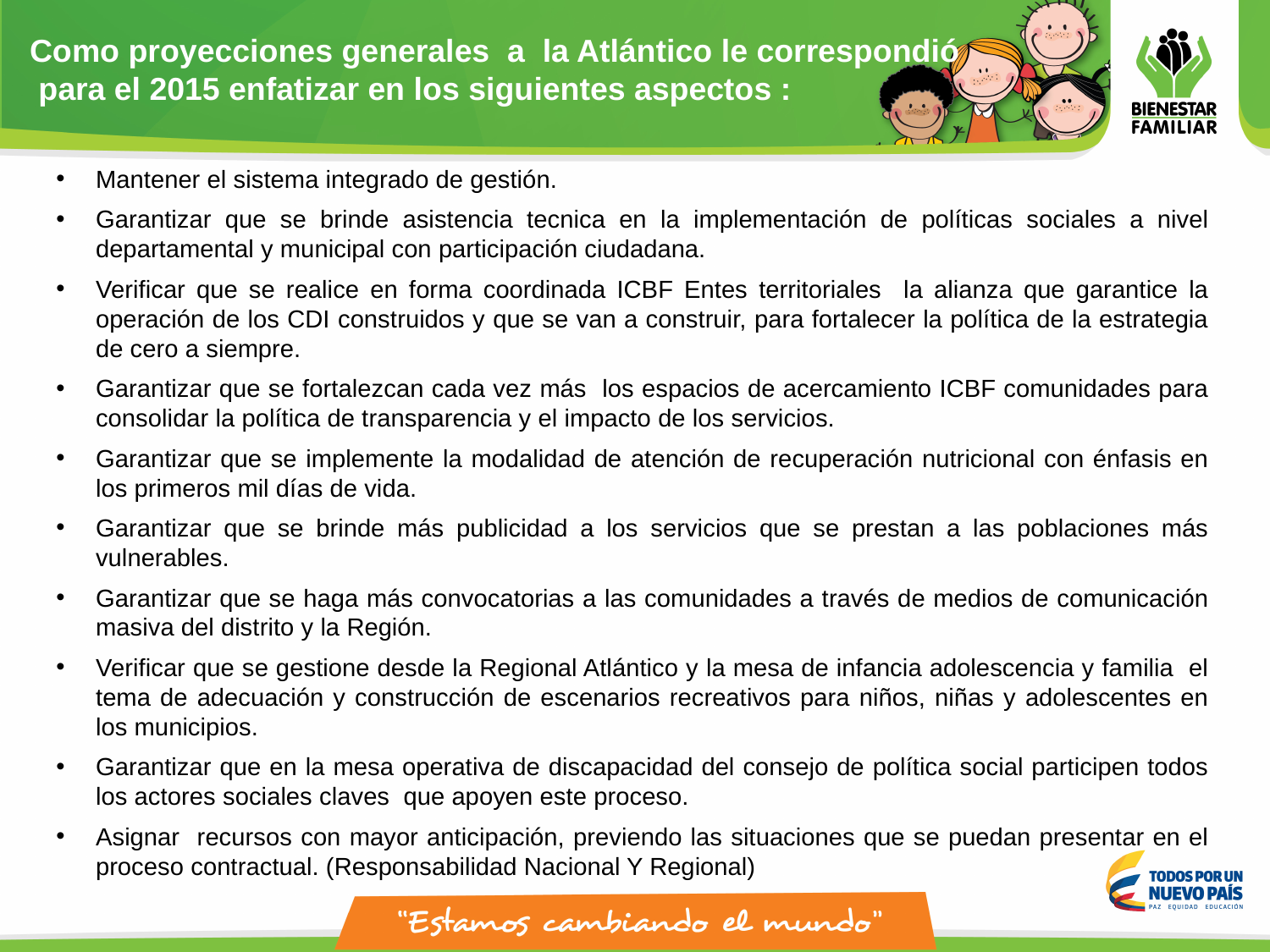

Como proyecciones generales  a  la Atlántico le correspondió  para el 2015 enfatizar en los siguientes aspectos :
Mantener el sistema integrado de gestión.
Garantizar que se brinde asistencia tecnica en la implementación de políticas sociales a nivel departamental y municipal con participación ciudadana.
Verificar que se realice en forma coordinada ICBF Entes territoriales  la alianza que garantice la operación de los CDI construidos y que se van a construir, para fortalecer la política de la estrategia de cero a siempre.
Garantizar que se fortalezcan cada vez más  los espacios de acercamiento ICBF comunidades para consolidar la política de transparencia y el impacto de los servicios.
Garantizar que se implemente la modalidad de atención de recuperación nutricional con énfasis en los primeros mil días de vida.
Garantizar que se brinde más publicidad a los servicios que se prestan a las poblaciones más vulnerables.
Garantizar que se haga más convocatorias a las comunidades a través de medios de comunicación masiva del distrito y la Región.
Verificar que se gestione desde la Regional Atlántico y la mesa de infancia adolescencia y familia  el tema de adecuación y construcción de escenarios recreativos para niños, niñas y adolescentes en los municipios.
Garantizar que en la mesa operativa de discapacidad del consejo de política social participen todos los actores sociales claves  que apoyen este proceso.
Asignar  recursos con mayor anticipación, previendo las situaciones que se puedan presentar en el proceso contractual. (Responsabilidad Nacional Y Regional)